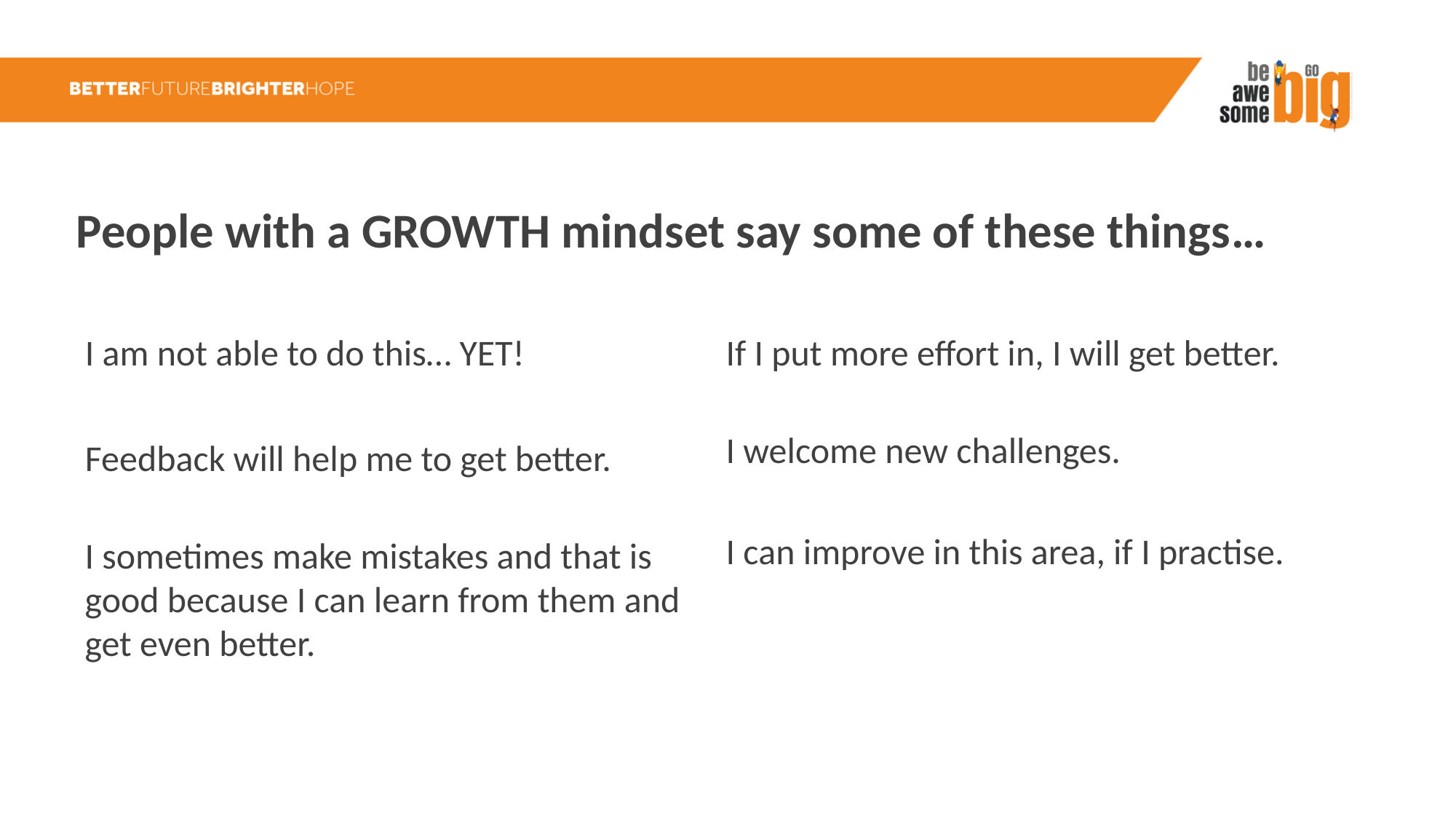

People with a GROWTH mindset say some of these things…
I am not able to do this… YET!
If I put more effort in, I will get better.
I welcome new challenges.
Feedback will help me to get better.
I can improve in this area, if I practise.
I sometimes make mistakes and that is good because I can learn from them and get even better.